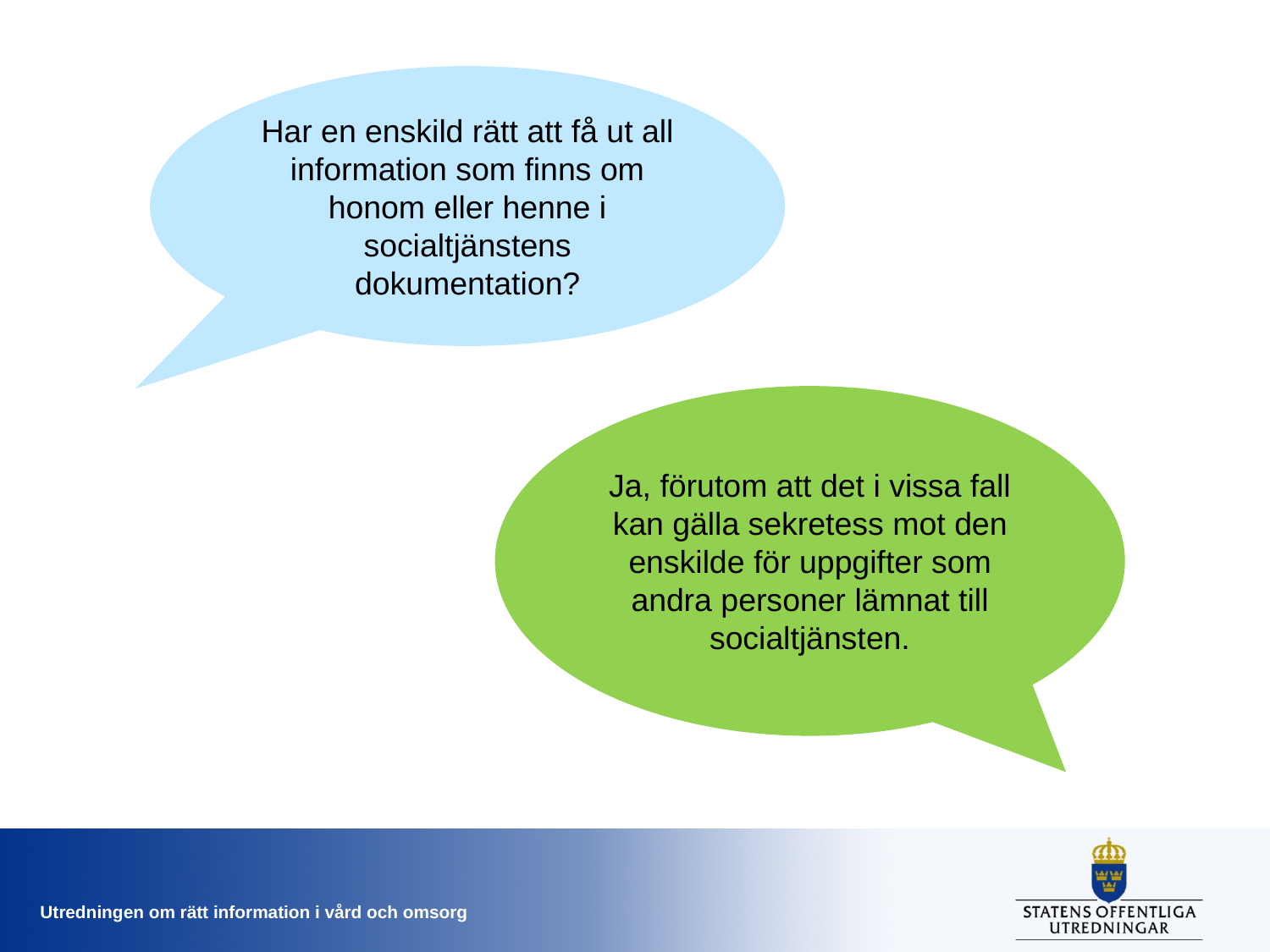

Har en enskild rätt att få ut all information som finns om honom eller henne i socialtjänstens dokumentation?
Ja, förutom att det i vissa fall kan gälla sekretess mot den enskilde för uppgifter som andra personer lämnat till socialtjänsten.